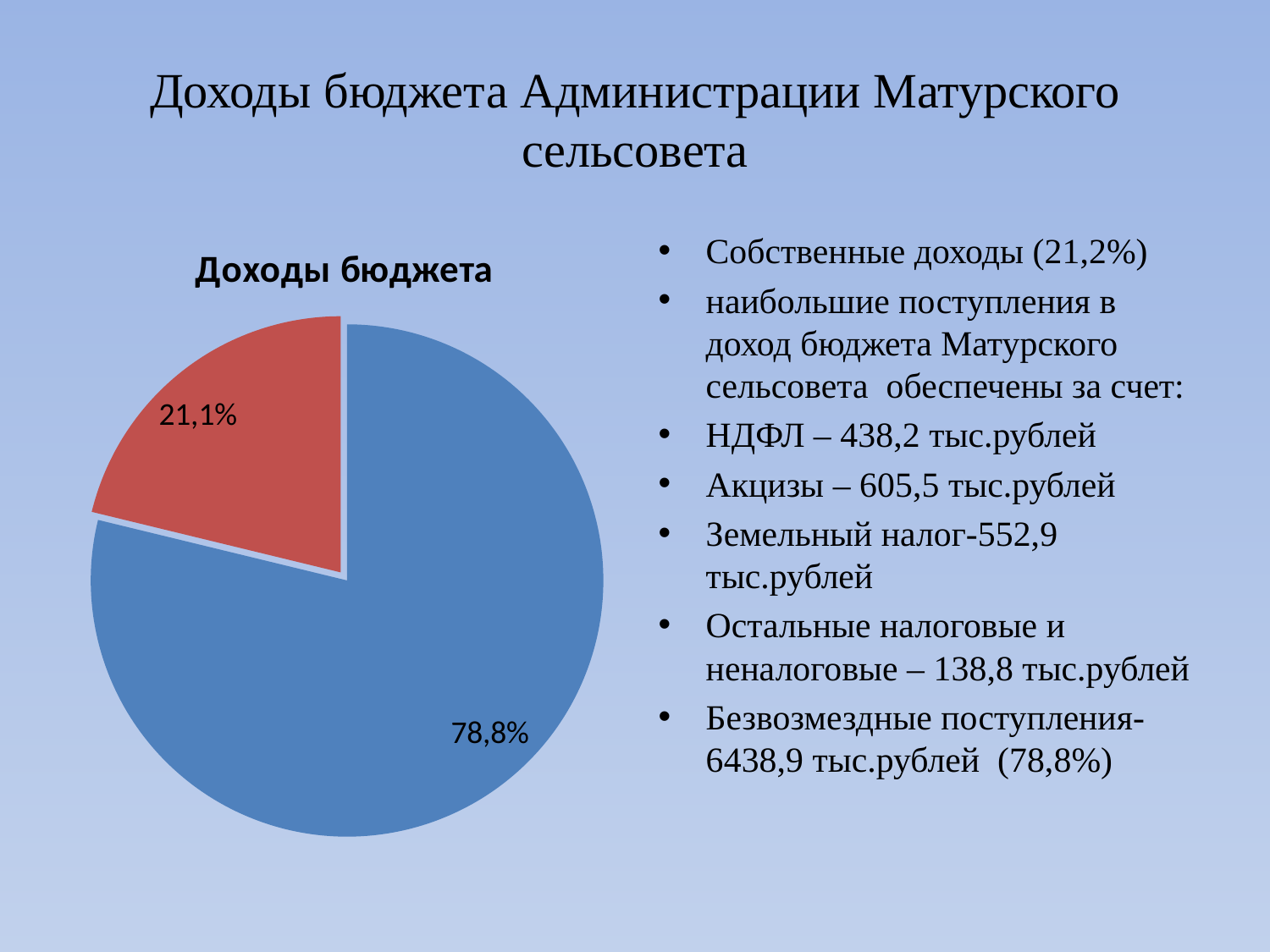

# Доходы бюджета Администрации Матурского сельсовета

### Chart:

| Category | Доходы бюджета | Столбец1 |
|---|---|---|
| Кв. 1 | 78.8 | None |
| Кв. 2 | 21.2 | None |
Собственные доходы (21,2%)
наибольшие поступления в доход бюджета Матурского сельсовета  обеспечены за счет:
НДФЛ – 438,2 тыс.рублей
Акцизы – 605,5 тыс.рублей
Земельный налог-552,9 тыс.рублей
Остальные налоговые и неналоговые – 138,8 тыс.рублей
Безвозмездные поступления- 6438,9 тыс.рублей  (78,8%)